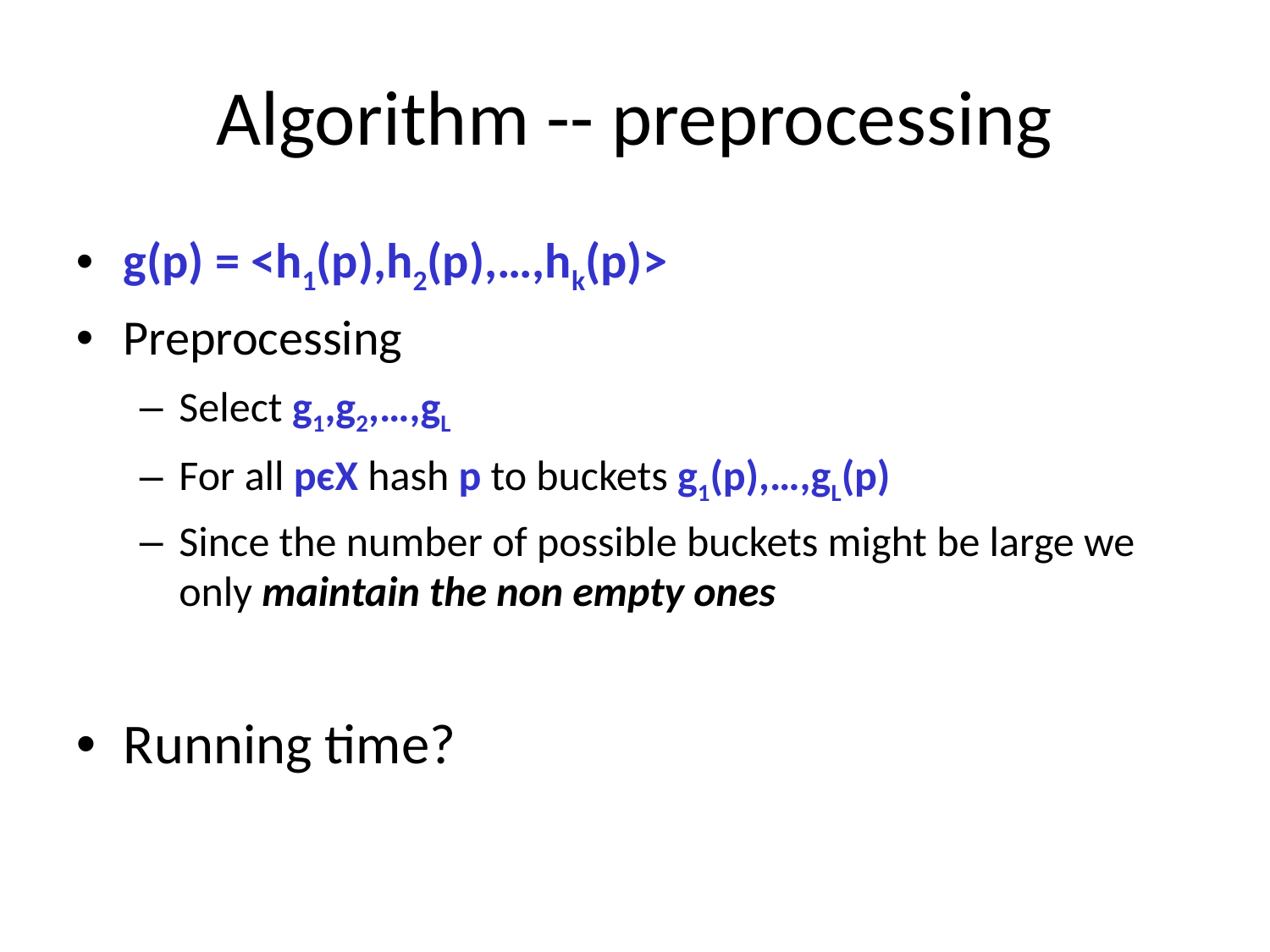

# Algorithm -- preprocessing
g(p) = <h1(p),h2(p),…,hk(p)>
Preprocessing
Select g1,g2,…,gL
For all pєX hash p to buckets g1(p),…,gL(p)
Since the number of possible buckets might be large we only maintain the non empty ones

Running time?